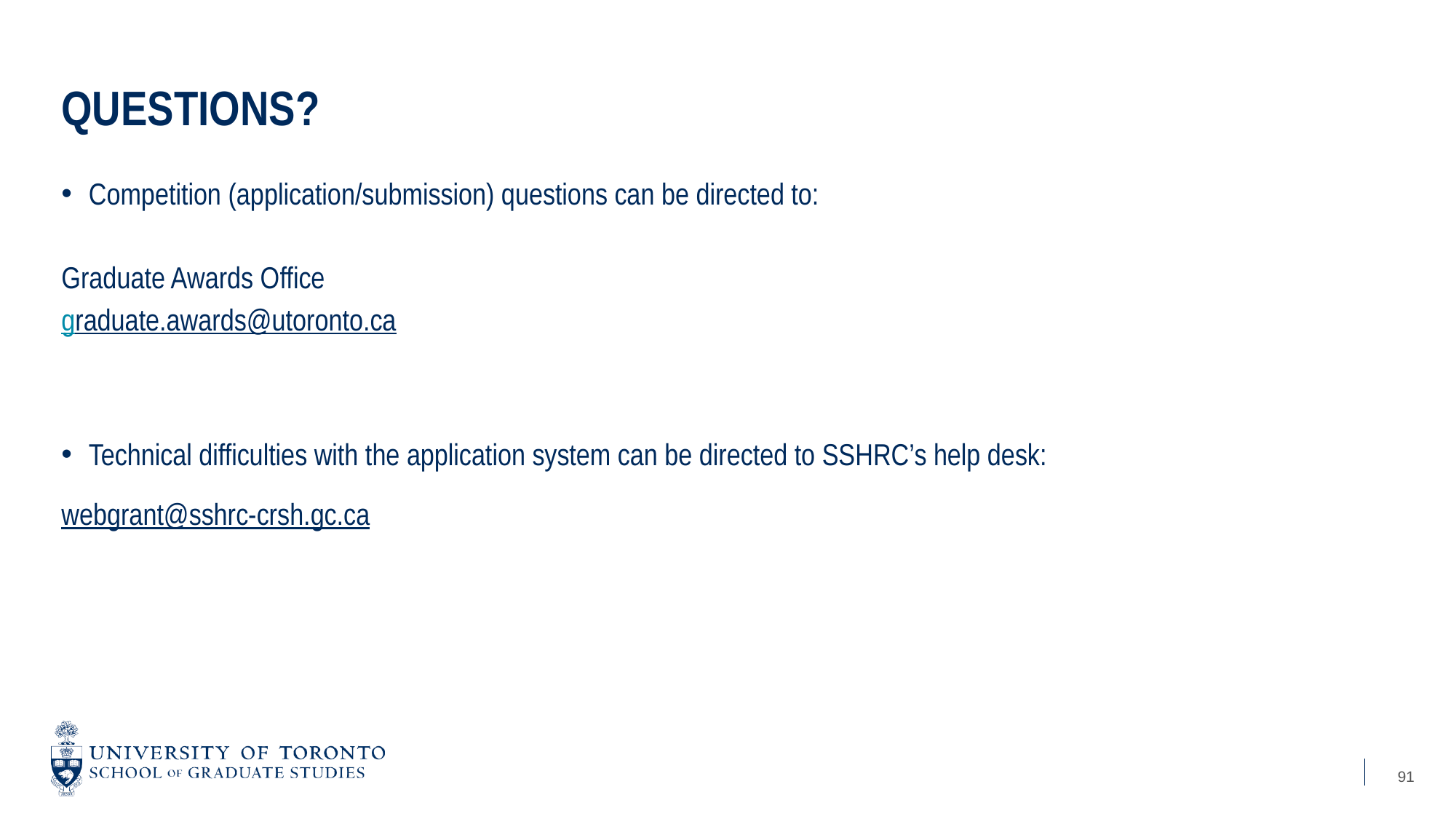

# Questions?
Competition (application/submission) questions can be directed to:

Graduate Awards Office
graduate.awards@utoronto.ca ​

Technical difficulties with the application system can be directed to SSHRC’s help desk:
webgrant@sshrc-crsh.gc.ca

91